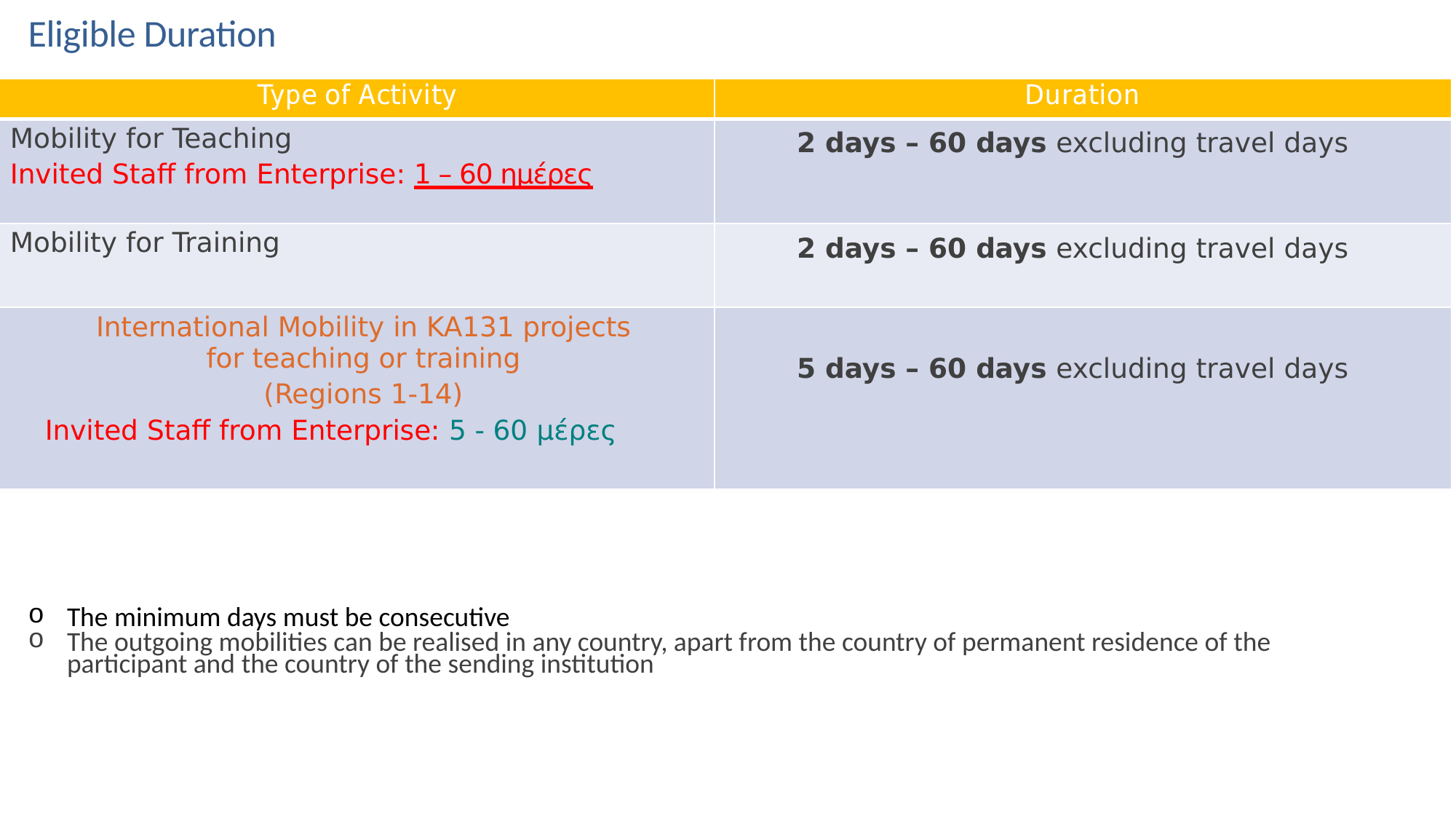

# Eligible Duration
| Type of Activity | Duration |
| --- | --- |
| Mobility for Teaching Invited Staff from Enterprise: 1 – 60 ημέρες | 2 days – 60 days excluding travel days |
| Mobility for Training | 2 days – 60 days excluding travel days |
| International Mobility in KA131 projects for teaching or training (Regions 1-14) Invited Staff from Enterprise: 5 - 60 μέρες | 5 days – 60 days excluding travel days |
The minimum days must be consecutive
The outgoing mobilities can be realised in any country, apart from the country of permanent residence of the participant and the country of the sending institution